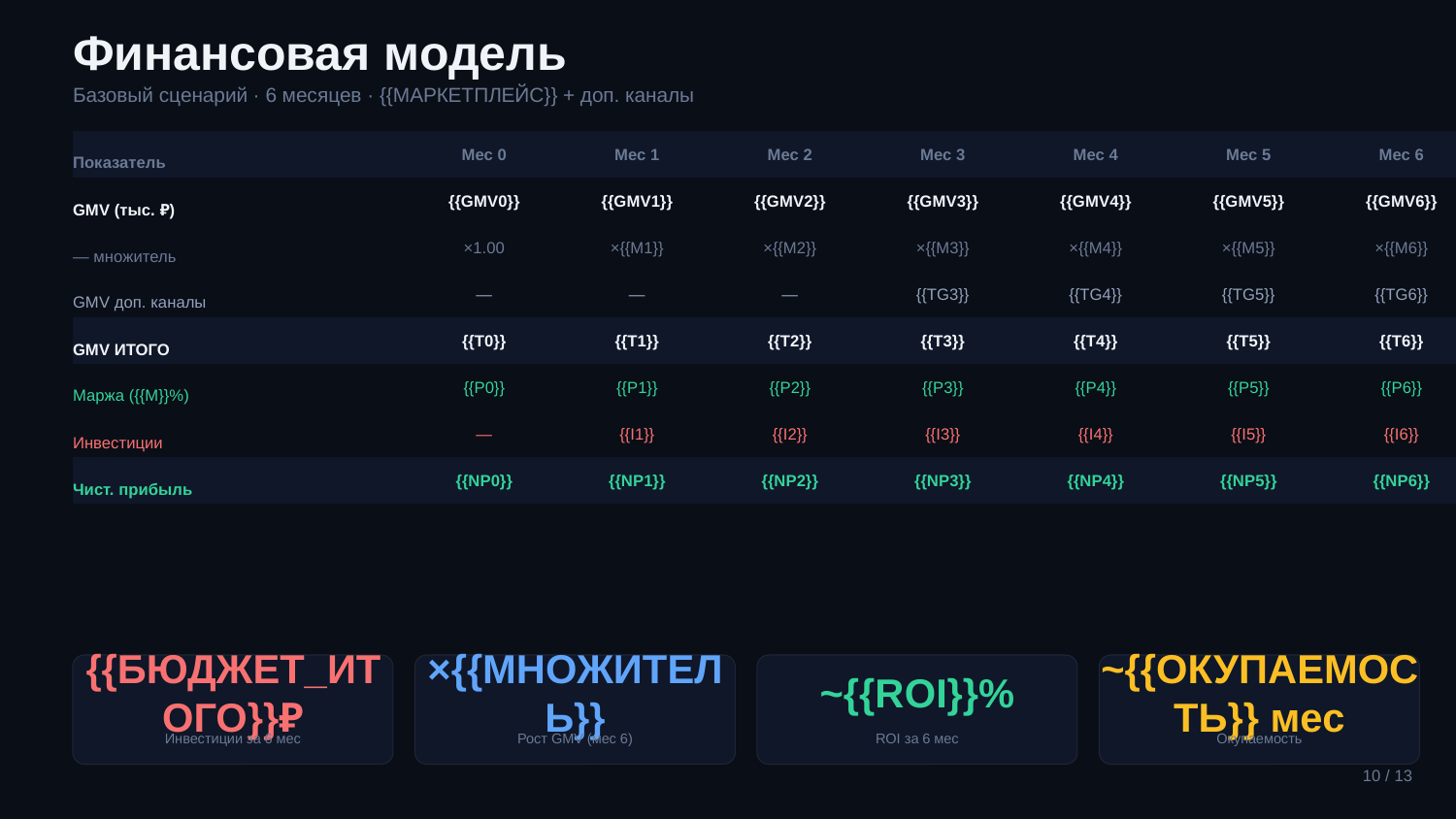

Финансовая модель
Базовый сценарий · 6 месяцев · {{МАРКЕТПЛЕЙС}} + доп. каналы

Показатель
Мес 0
Мес 1
Мес 2
Мес 3
Мес 4
Мес 5
Мес 6
GMV (тыс. ₽)
{{GMV0}}
{{GMV1}}
{{GMV2}}
{{GMV3}}
{{GMV4}}
{{GMV5}}
{{GMV6}}
— множитель
×1.00
×{{M1}}
×{{M2}}
×{{M3}}
×{{M4}}
×{{M5}}
×{{M6}}
GMV доп. каналы
—
—
—
{{TG3}}
{{TG4}}
{{TG5}}
{{TG6}}

GMV ИТОГО
{{T0}}
{{T1}}
{{T2}}
{{T3}}
{{T4}}
{{T5}}
{{T6}}
Маржа ({{M}}%)
{{P0}}
{{P1}}
{{P2}}
{{P3}}
{{P4}}
{{P5}}
{{P6}}
Инвестиции
—
{{I1}}
{{I2}}
{{I3}}
{{I4}}
{{I5}}
{{I6}}

Чист. прибыль
{{NP0}}
{{NP1}}
{{NP2}}
{{NP3}}
{{NP4}}
{{NP5}}
{{NP6}}

{{БЮДЖЕТ_ИТОГО}}₽
×{{МНОЖИТЕЛЬ}}
~{{ROI}}%
~{{ОКУПАЕМОСТЬ}} мес
Инвестиции за 6 мес
Рост GMV (мес 6)
ROI за 6 мес
Окупаемость
10 / 13